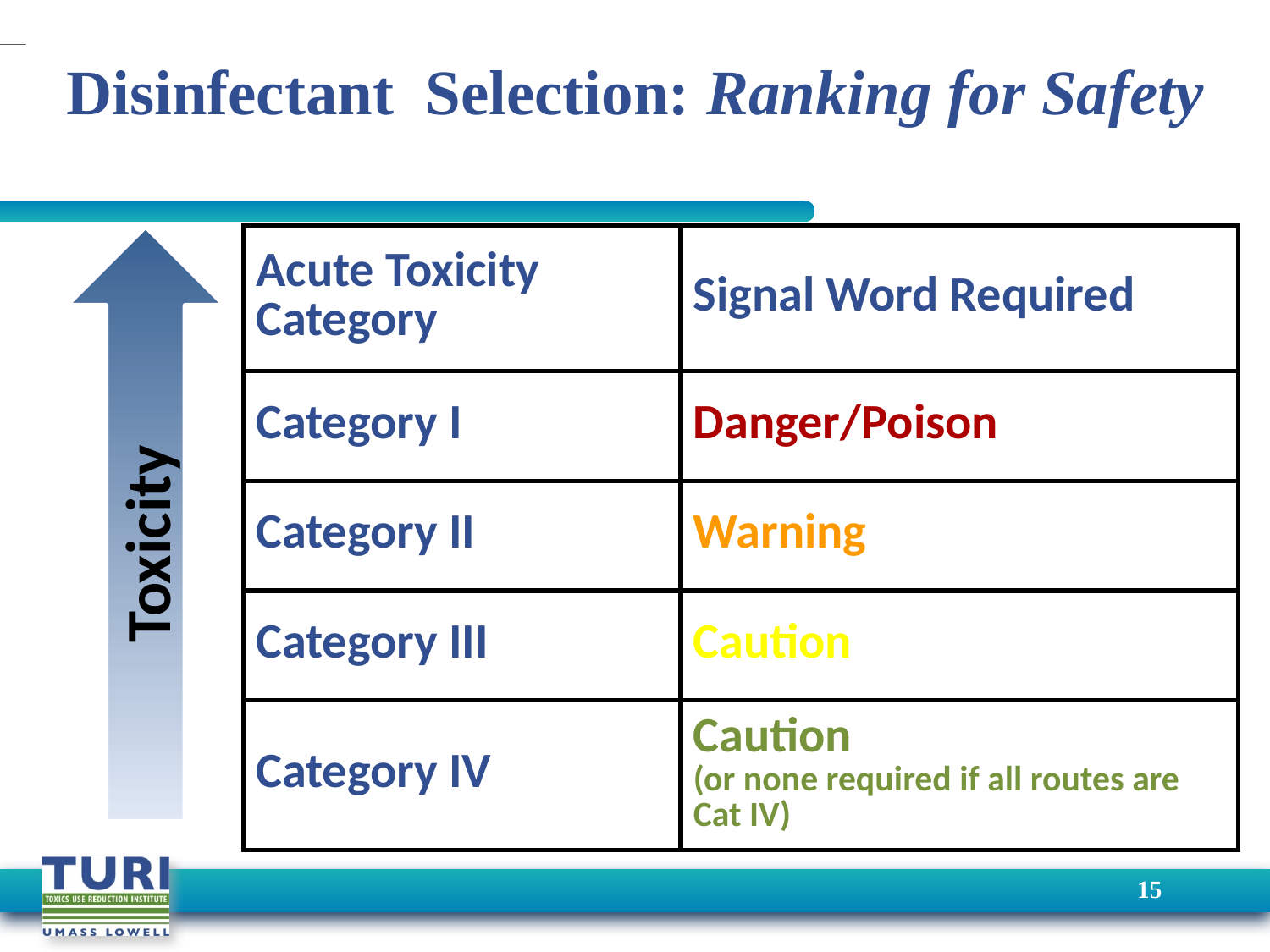

Disinfectant  Selection: Ranking for Safety
Health:  EPA Toxicity Rating (1-4)

Toxicity
| Acute Toxicity Category | Signal Word Required |
| --- | --- |
| Category I | Danger/Poison |
| Category II | Warning |
| Category III | Caution |
| Category IV | Caution (or none required if all routes are Cat IV) |
15